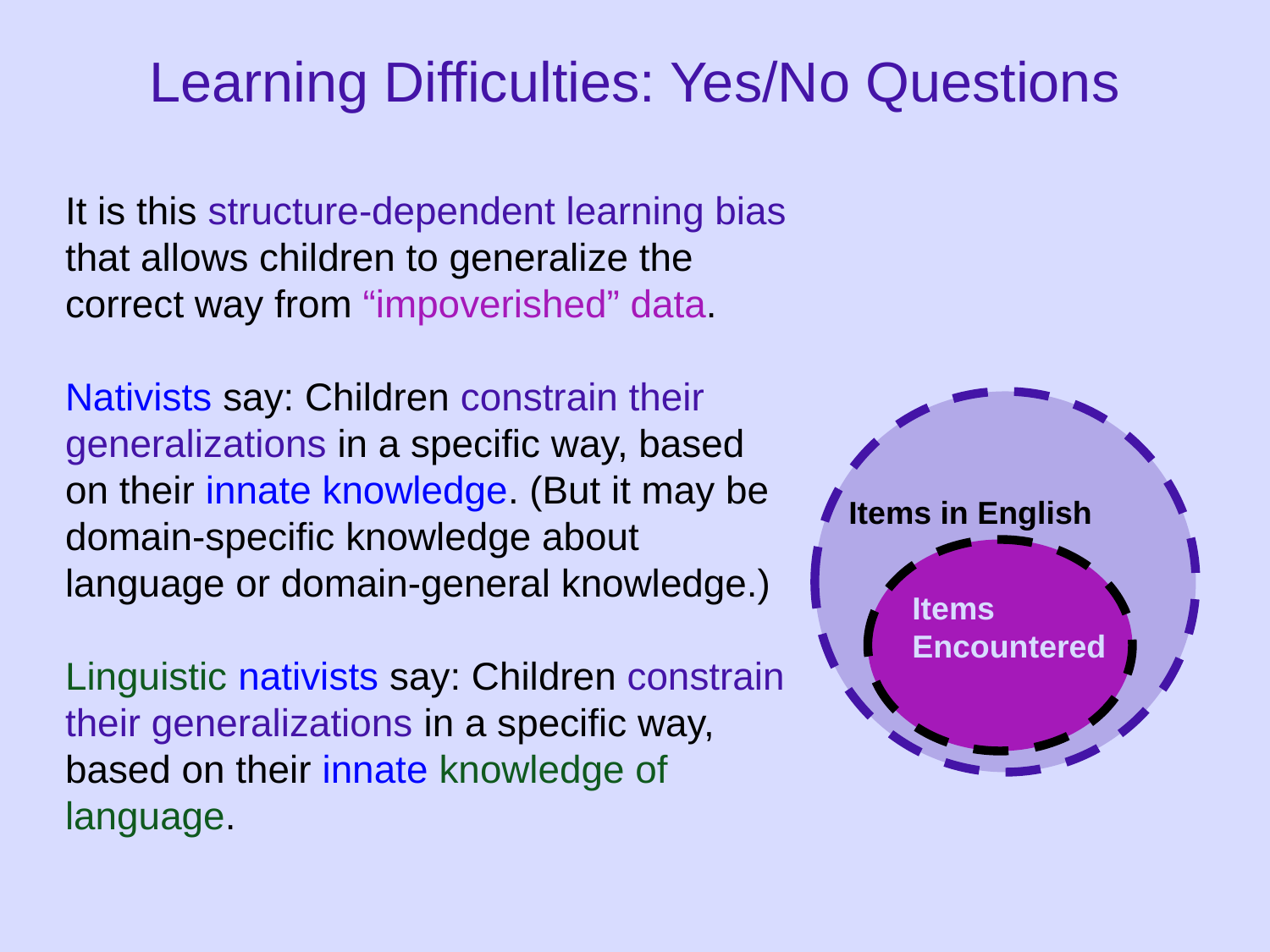

# Learning Difficulties: Yes/No Questions
It is this structure-dependent learning bias that allows children to generalize the correct way from “impoverished” data.

Nativists say: Children constrain their generalizations in a specific way, based on their innate knowledge. (But it may be domain-specific knowledge about language or domain-general knowledge.)

Linguistic nativists say: Children constrain their generalizations in a specific way, based on their innate knowledge of language.

Items in English

Items Encountered